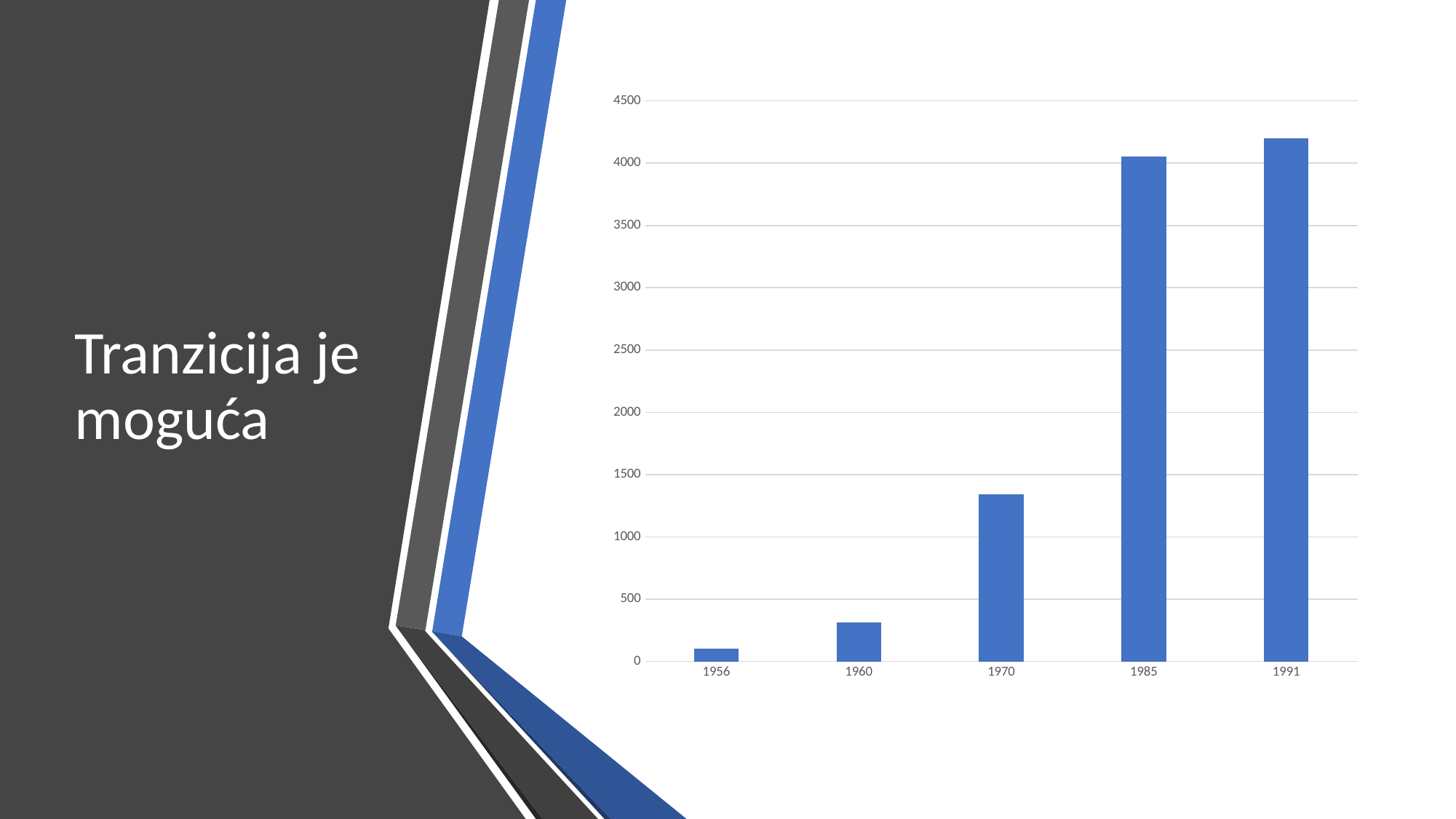

# Tranzicija je moguća

### Chart

| Category |  |
|---|---|
| 1956 | 100.0 |
| 1960 | 310.0 |
| 1970 | 1341.0 |
| 1985 | 4055.0 |
| 1991 | 4197.0 |